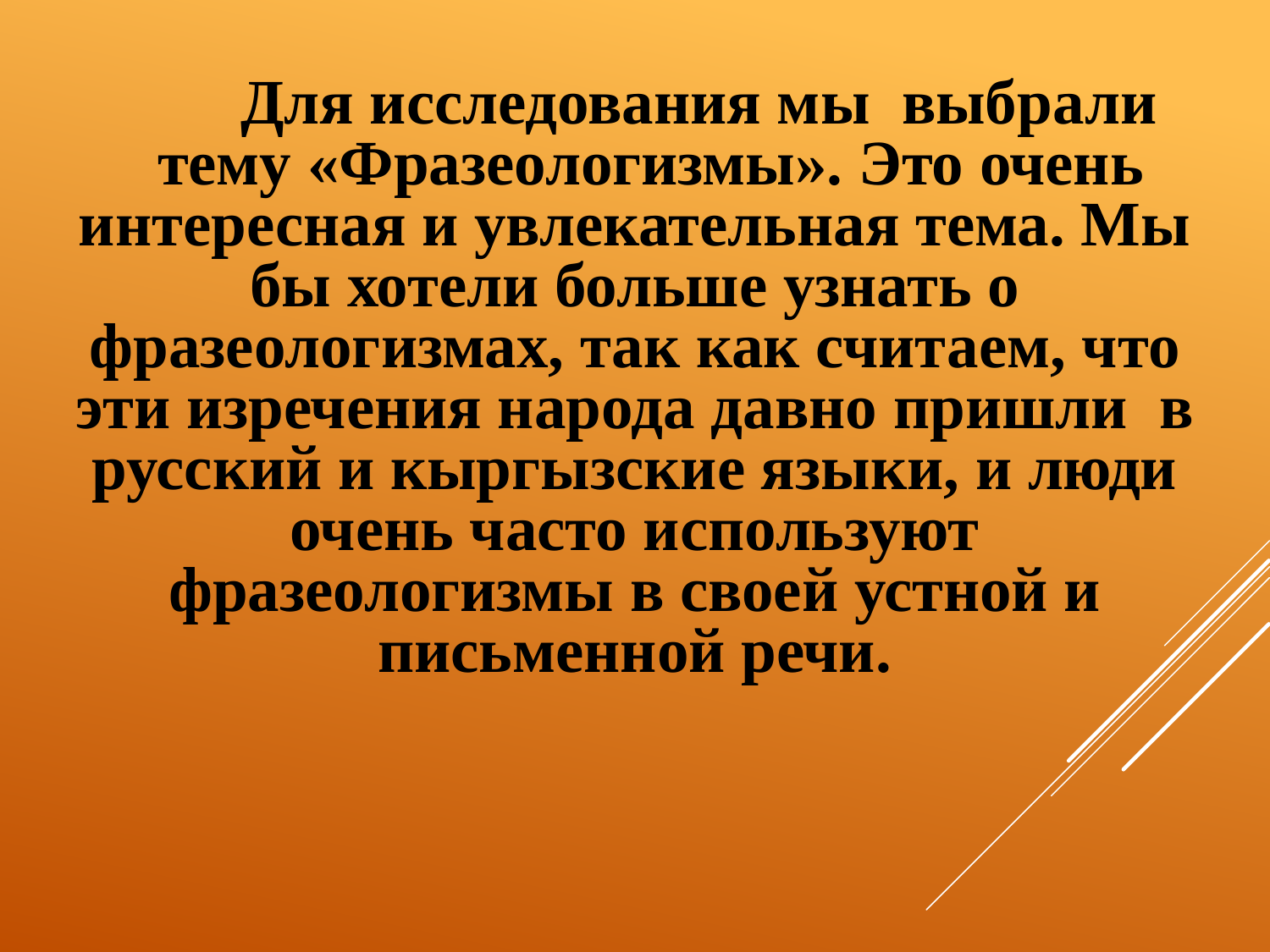

Для исследования мы  выбрали      тему «Фразеологизмы». Это очень интересная и увлекательная тема. Мы бы хотели больше узнать о фразеологизмах, так как считаем, что эти изречения народа давно пришли  в русский и кыргызские языки, и люди очень часто используют фразеологизмы в своей устной и письменной речи.